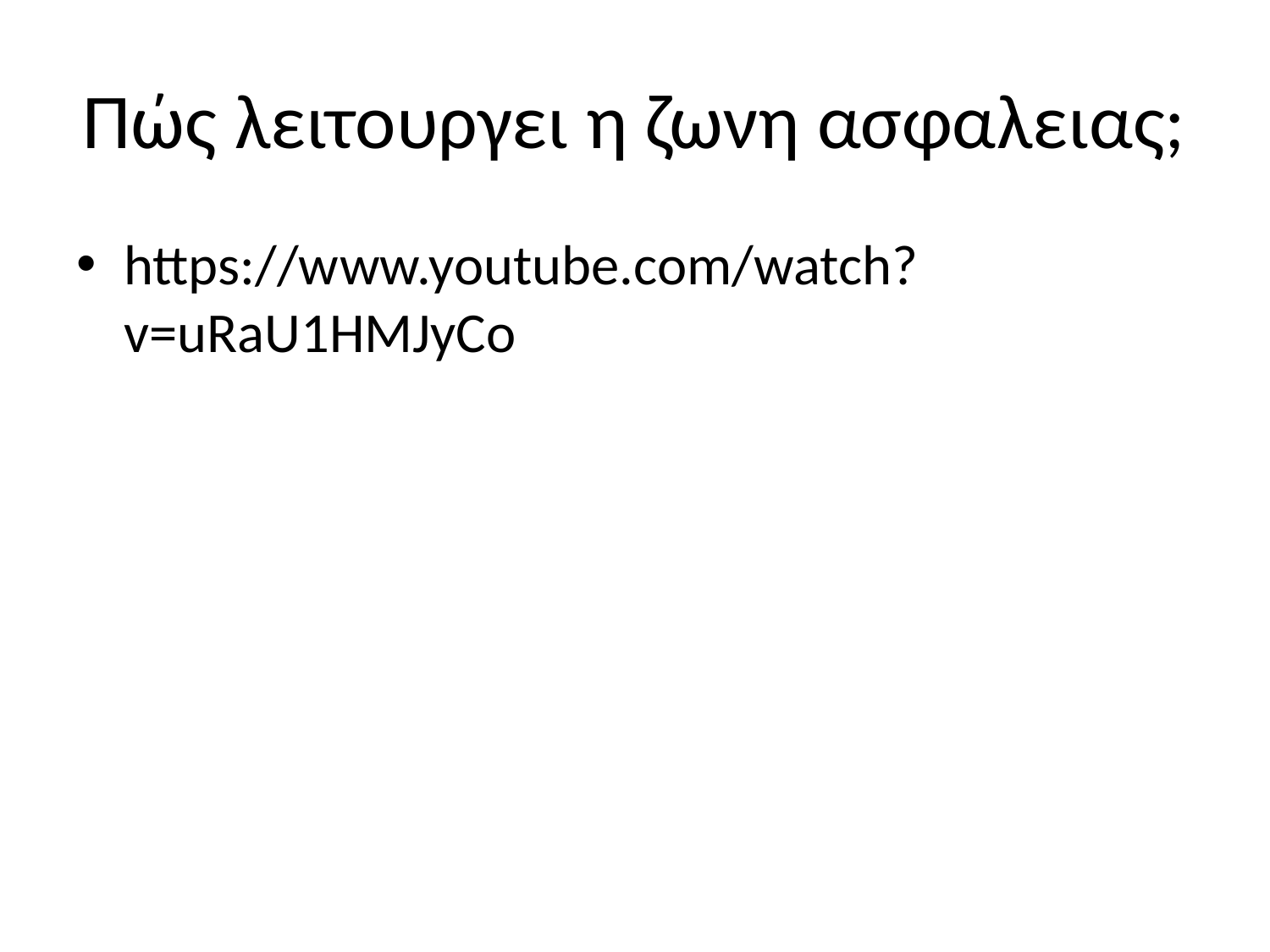

# Πώς λειτουργει η ζωνη ασφαλειας;
https://www.youtube.com/watch?v=uRaU1HMJyCo